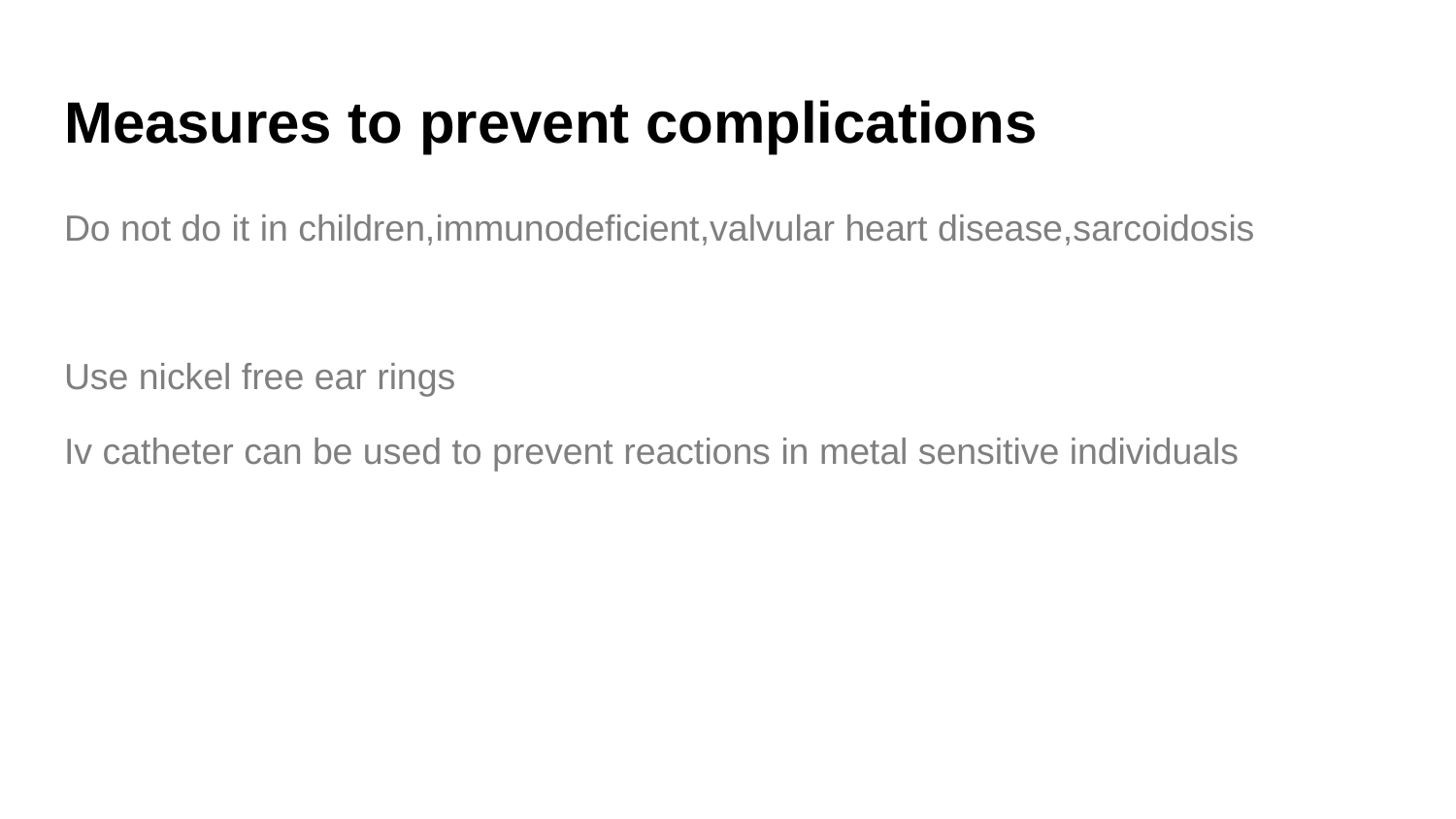

# Measures to prevent complications
Do not do it in children,immunodeficient,valvular heart disease,sarcoidosis

Use nickel free ear rings
Iv catheter can be used to prevent reactions in metal sensitive individuals